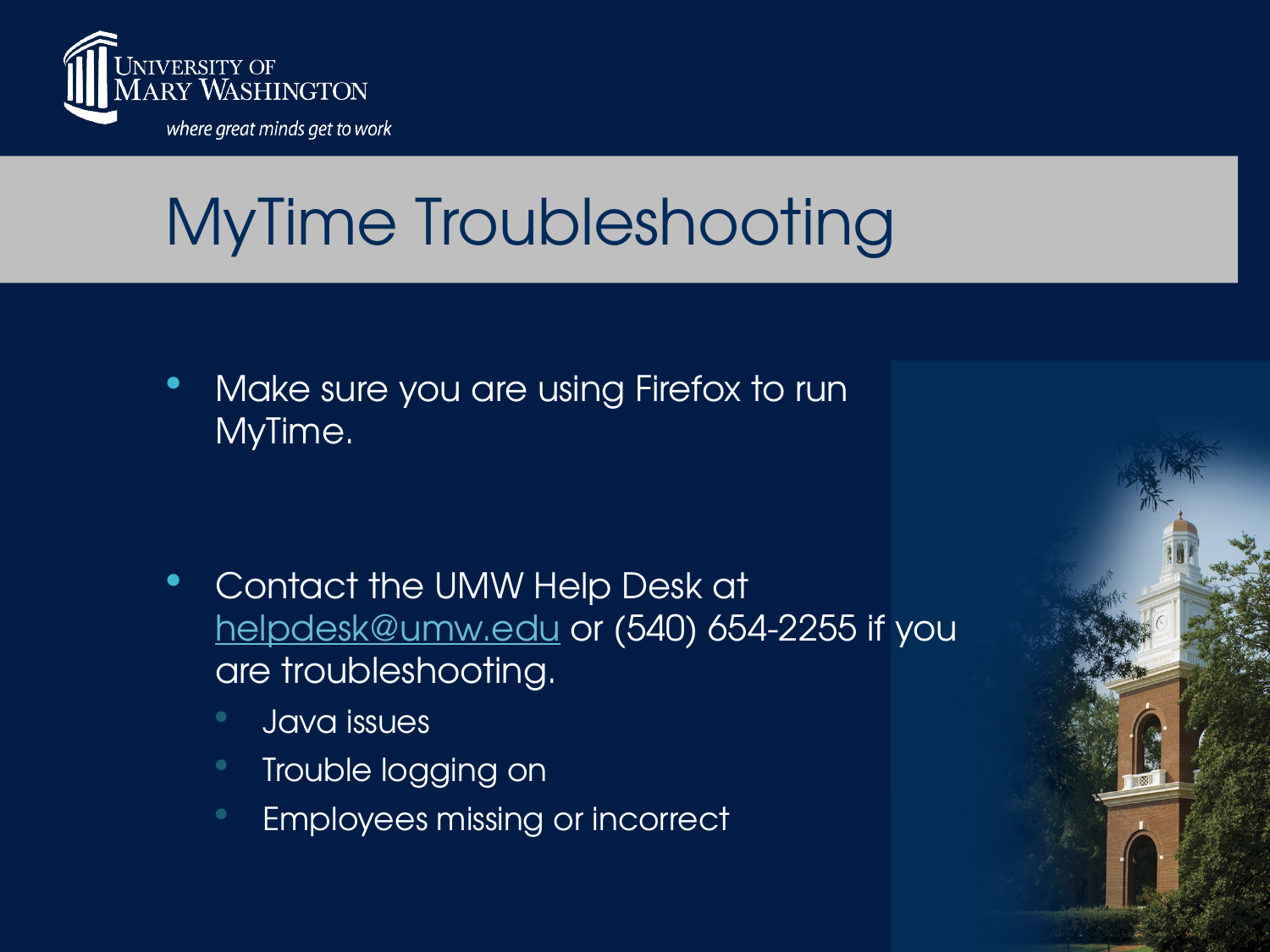

# MyTime Troubleshooting
Make sure you are using Firefox to run MyTime.

Contact the UMW Help Desk at helpdesk@umw.edu or (540) 654-2255 if you are troubleshooting.
Java issues
Trouble logging on
Employees missing or incorrect